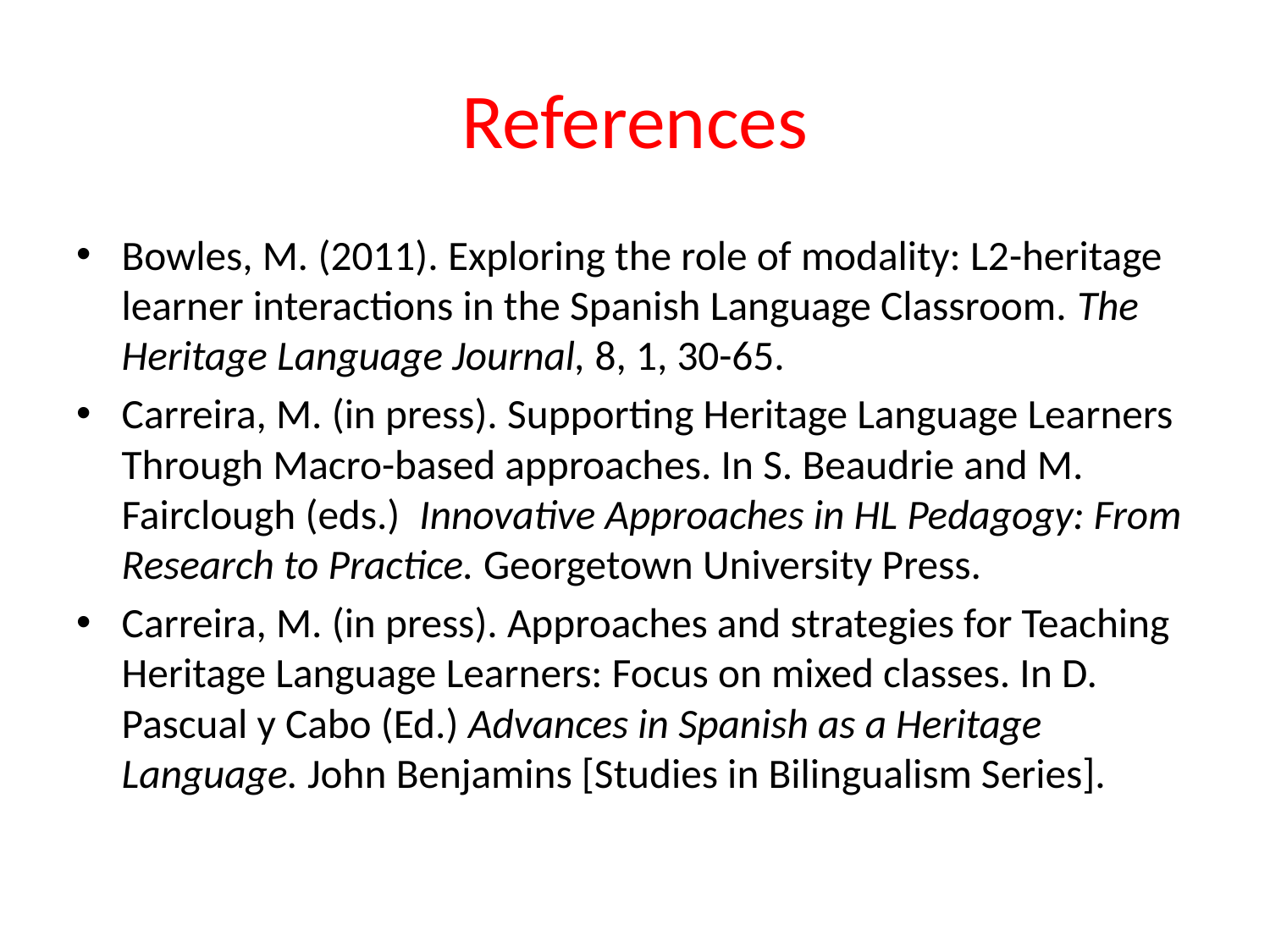

# References
Bowles, M. (2011). Exploring the role of modality: L2-heritage learner interactions in the Spanish Language Classroom. The Heritage Language Journal, 8, 1, 30-65.
Carreira, M. (in press). Supporting Heritage Language Learners Through Macro-based approaches. In S. Beaudrie and M. Fairclough (eds.)  Innovative Approaches in HL Pedagogy: From Research to Practice. Georgetown University Press.
Carreira, M. (in press). Approaches and strategies for Teaching Heritage Language Learners: Focus on mixed classes. In D. Pascual y Cabo (Ed.) Advances in Spanish as a Heritage Language. John Benjamins [Studies in Bilingualism Series].